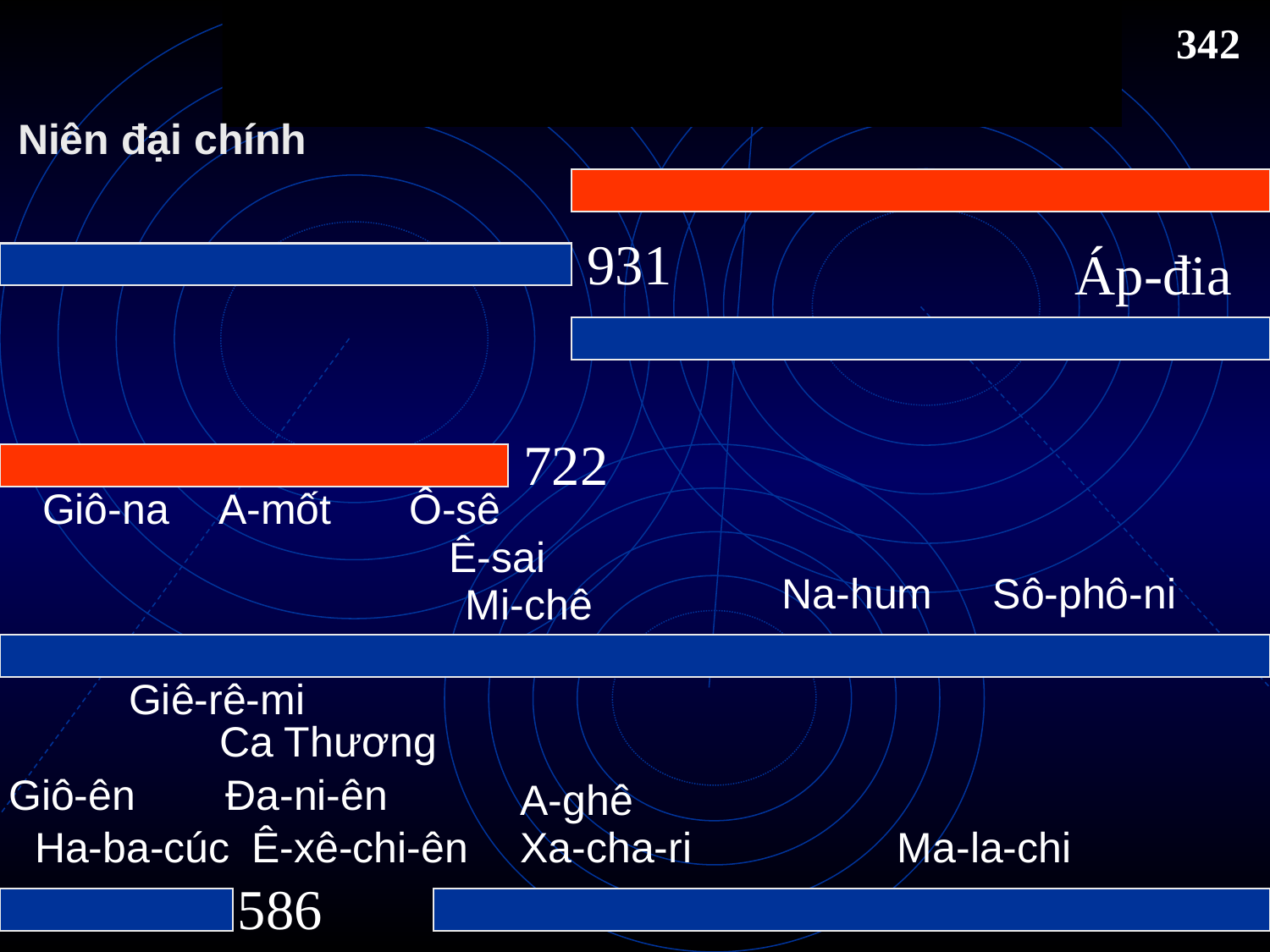

# Placing the Prophets
Vị trí các tiên tri
342
Niên đại chính

931
Áp-đia

722

Giô-na
A-mốt
Ô-sê
Ê-sai
Na-hum
Sô-phô-ni
Mi-chê

Giê-rê-mi
Ca Thương
Giô-ên
Đa-ni-ên
A-ghê
Ha-ba-cúc
Ê-xê-chi-ên
Xa-cha-ri
Ma-la-chi
586